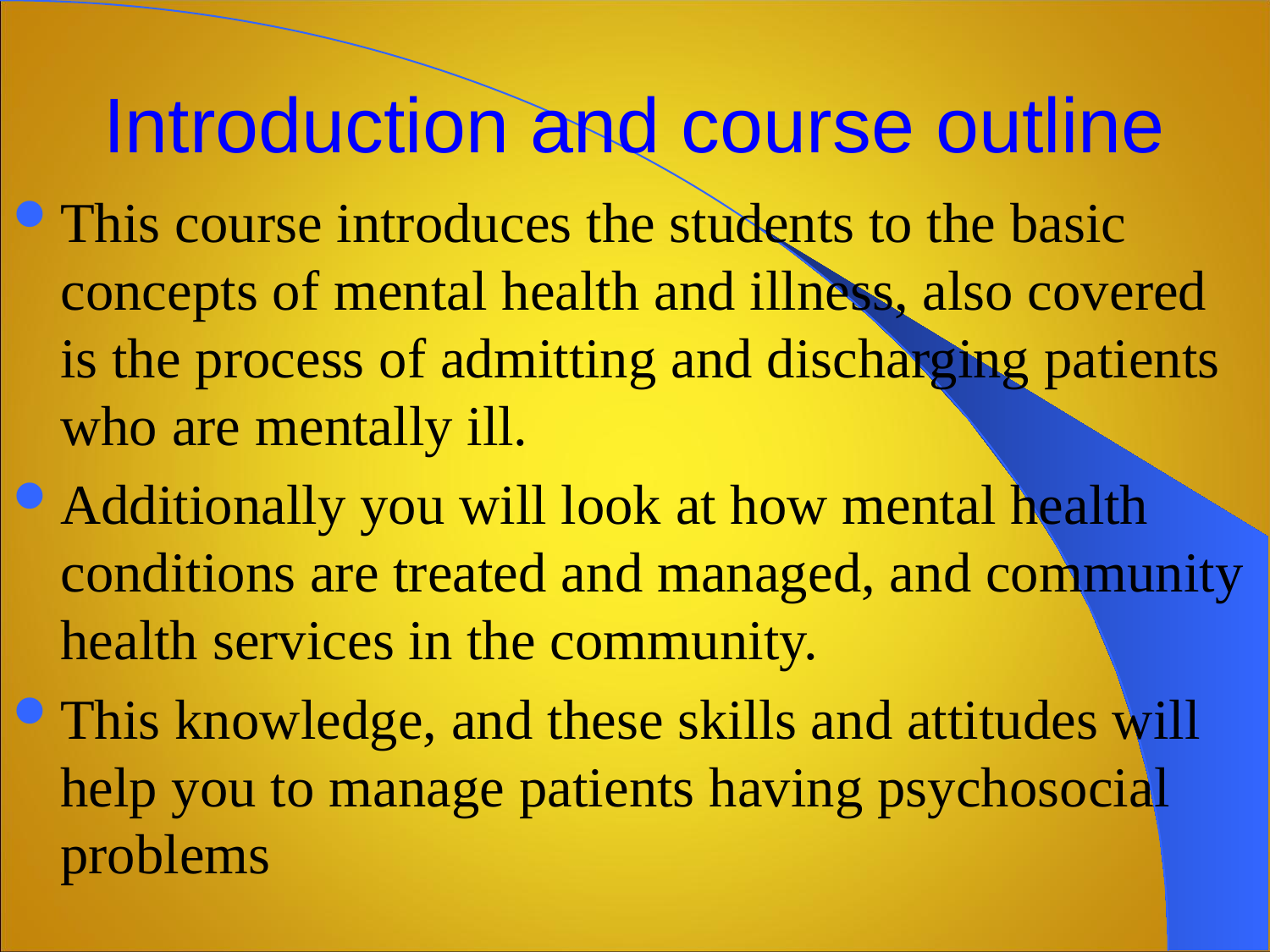

# Introduction and course outline
This course introduces the students to the basic concepts of mental health and illness, also covered is the process of admitting and discharging patients who are mentally ill.
Additionally you will look at how mental health conditions are treated and managed, and community health services in the community.
This knowledge, and these skills and attitudes will help you to manage patients having psychosocial problems